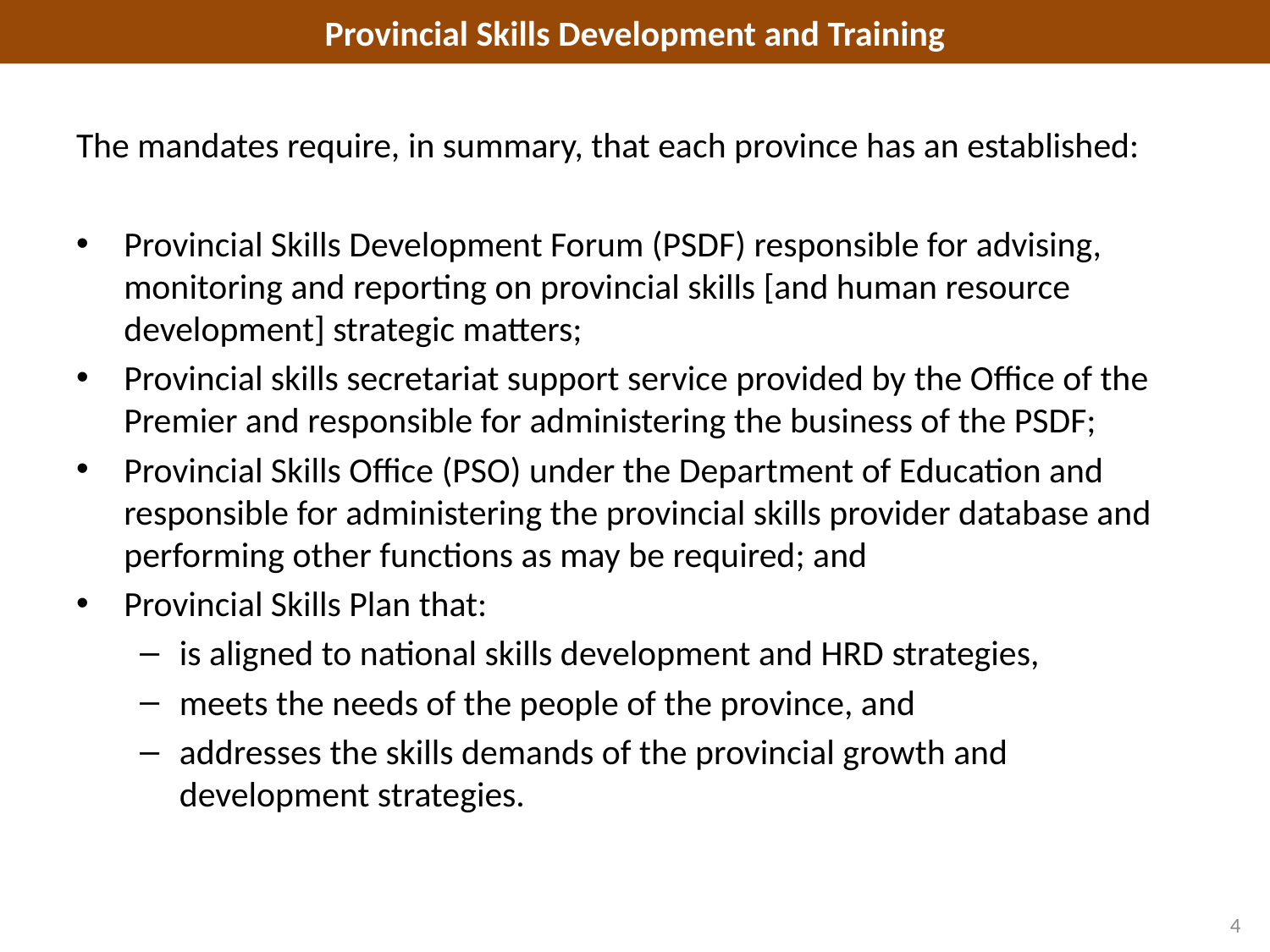

Provincial Skills Development and Training
The mandates require, in summary, that each province has an established:

Provincial Skills Development Forum (PSDF) responsible for advising, monitoring and reporting on provincial skills [and human resource development] strategic matters;
Provincial skills secretariat support service provided by the Office of the Premier and responsible for administering the business of the PSDF;
Provincial Skills Office (PSO) under the Department of Education and responsible for administering the provincial skills provider database and performing other functions as may be required; and
Provincial Skills Plan that:
is aligned to national skills development and HRD strategies,
meets the needs of the people of the province, and
addresses the skills demands of the provincial growth and development strategies.
4